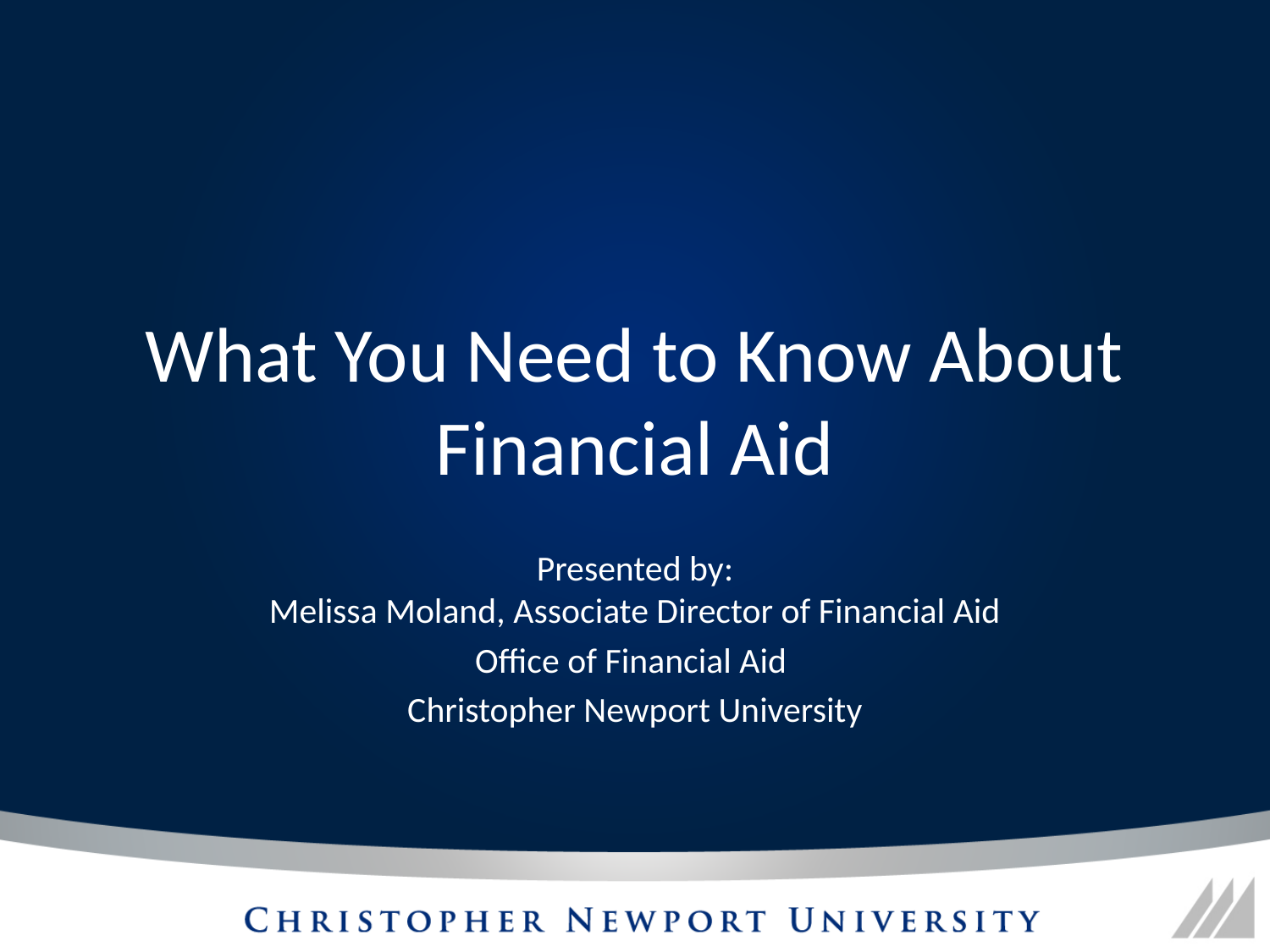

# What You Need to Know About Financial Aid
Presented by:
Melissa Moland, Associate Director of Financial Aid
Office of Financial Aid
Christopher Newport University